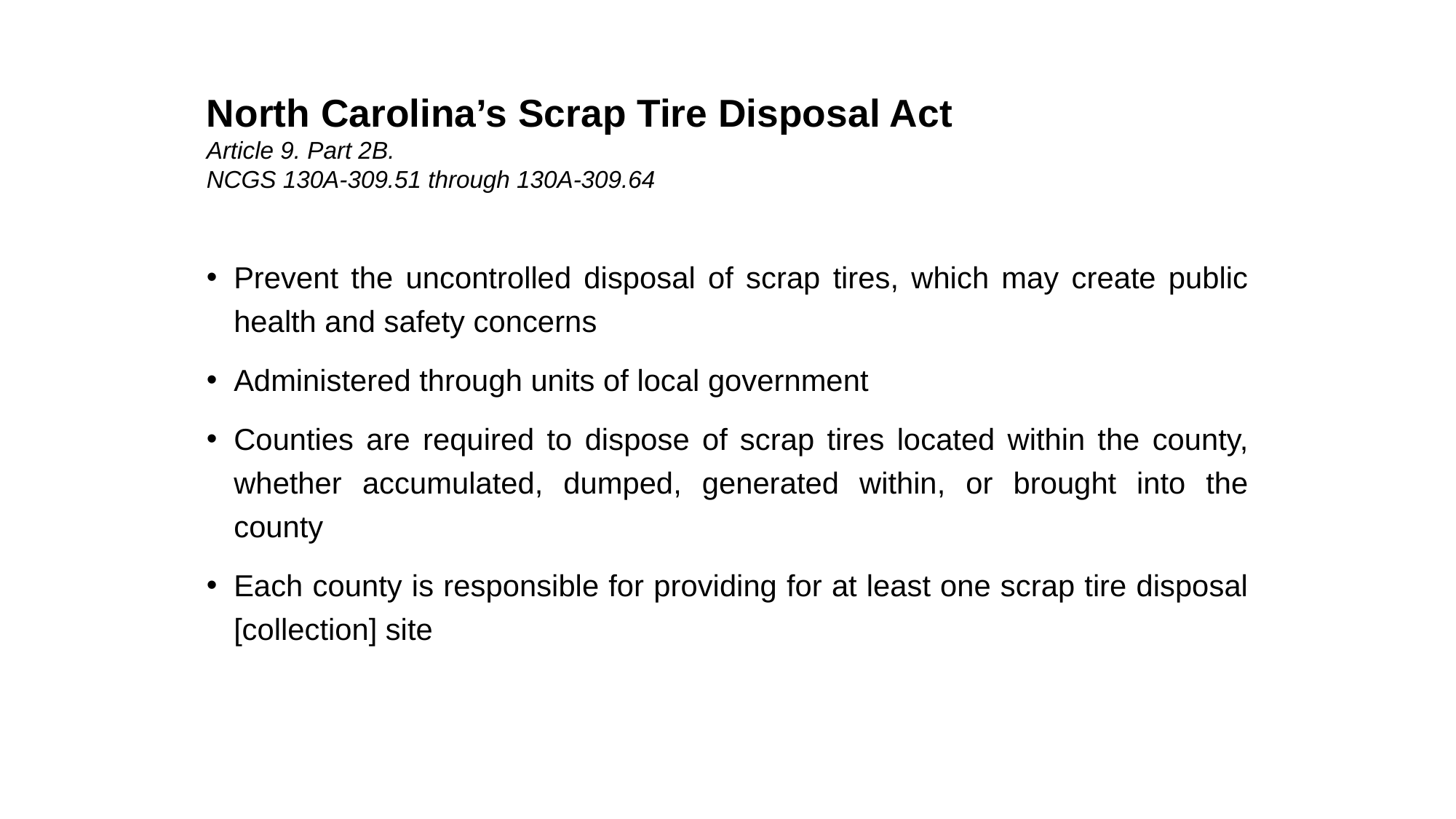

# North Carolina’s Scrap Tire Disposal Act Article 9. Part 2B. NCGS 130A-309.51 through 130A-309.64
Prevent the uncontrolled disposal of scrap tires, which may create public health and safety concerns
Administered through units of local government
Counties are required to dispose of scrap tires located within the county, whether accumulated, dumped, generated within, or brought into the county
Each county is responsible for providing for at least one scrap tire disposal [collection] site